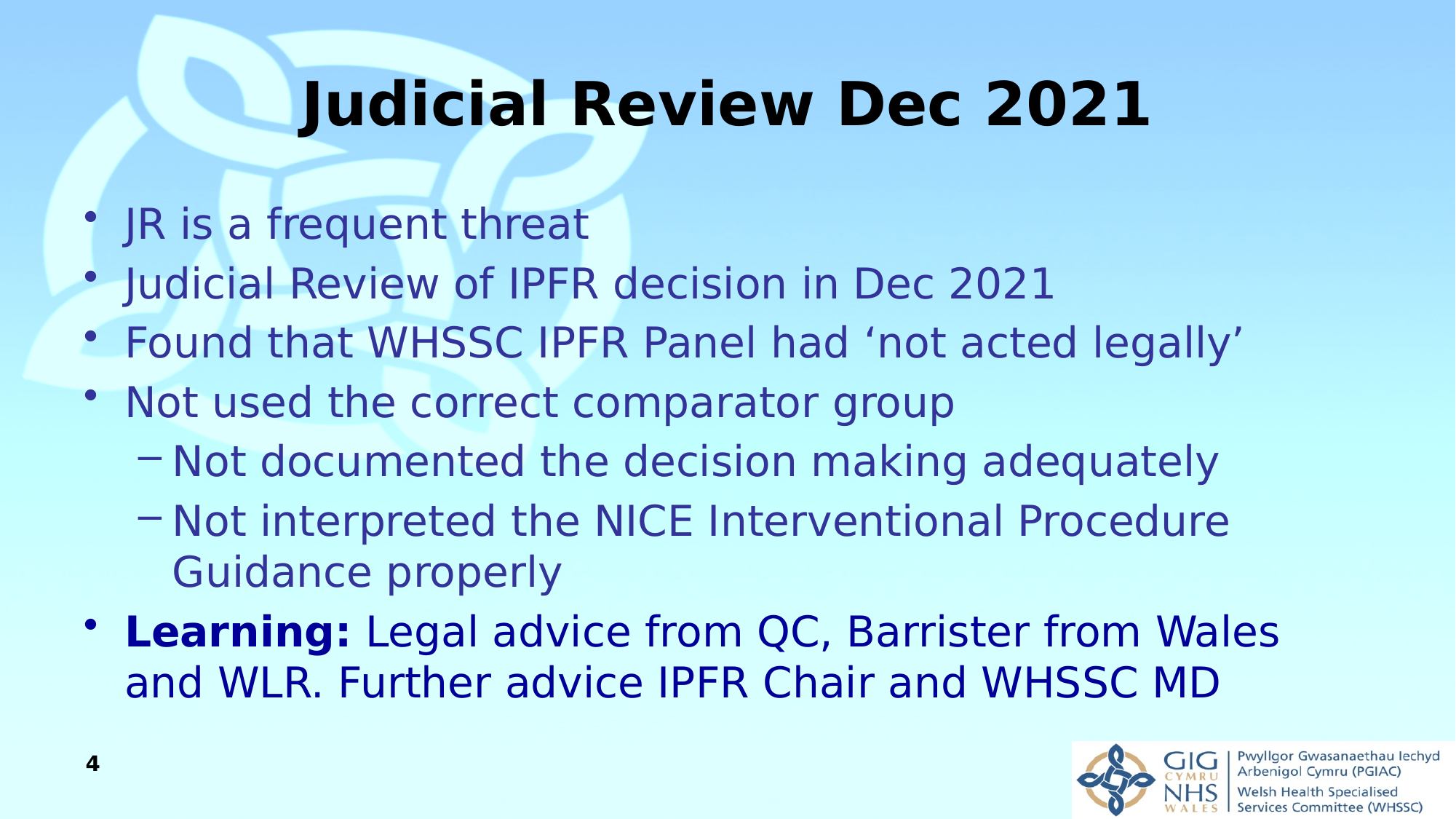

# Judicial Review Dec 2021
JR is a frequent threat
Judicial Review of IPFR decision in Dec 2021
Found that WHSSC IPFR Panel had ‘not acted legally’
Not used the correct comparator group
Not documented the decision making adequately
Not interpreted the NICE Interventional Procedure Guidance properly
Learning: Legal advice from QC, Barrister from Wales and WLR. Further advice IPFR Chair and WHSSC MD

4